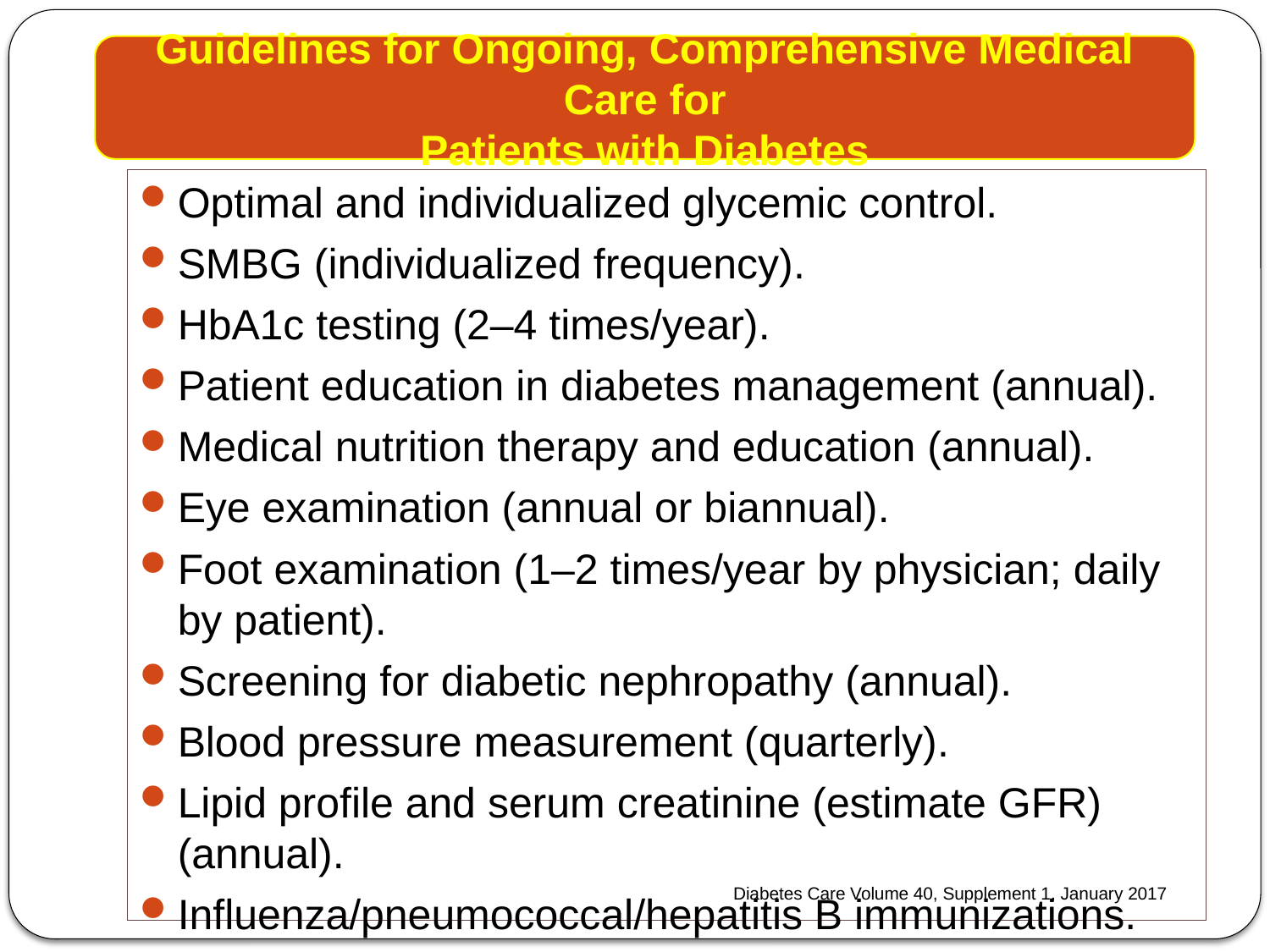

Guidelines for Ongoing, Comprehensive Medical Care for
Patients with Diabetes
Optimal and individualized glycemic control.
SMBG (individualized frequency).
HbA1c testing (2–4 times/year).
Patient education in diabetes management (annual).
Medical nutrition therapy and education (annual).
Eye examination (annual or biannual).
Foot examination (1–2 times/year by physician; daily by patient).
Screening for diabetic nephropathy (annual).
Blood pressure measurement (quarterly).
Lipid profile and serum creatinine (estimate GFR) (annual).
Influenza/pneumococcal/hepatitis B immunizations.
Consider antiplatelet therapy.
Diabetes Care Volume 40, Supplement 1, January 2017